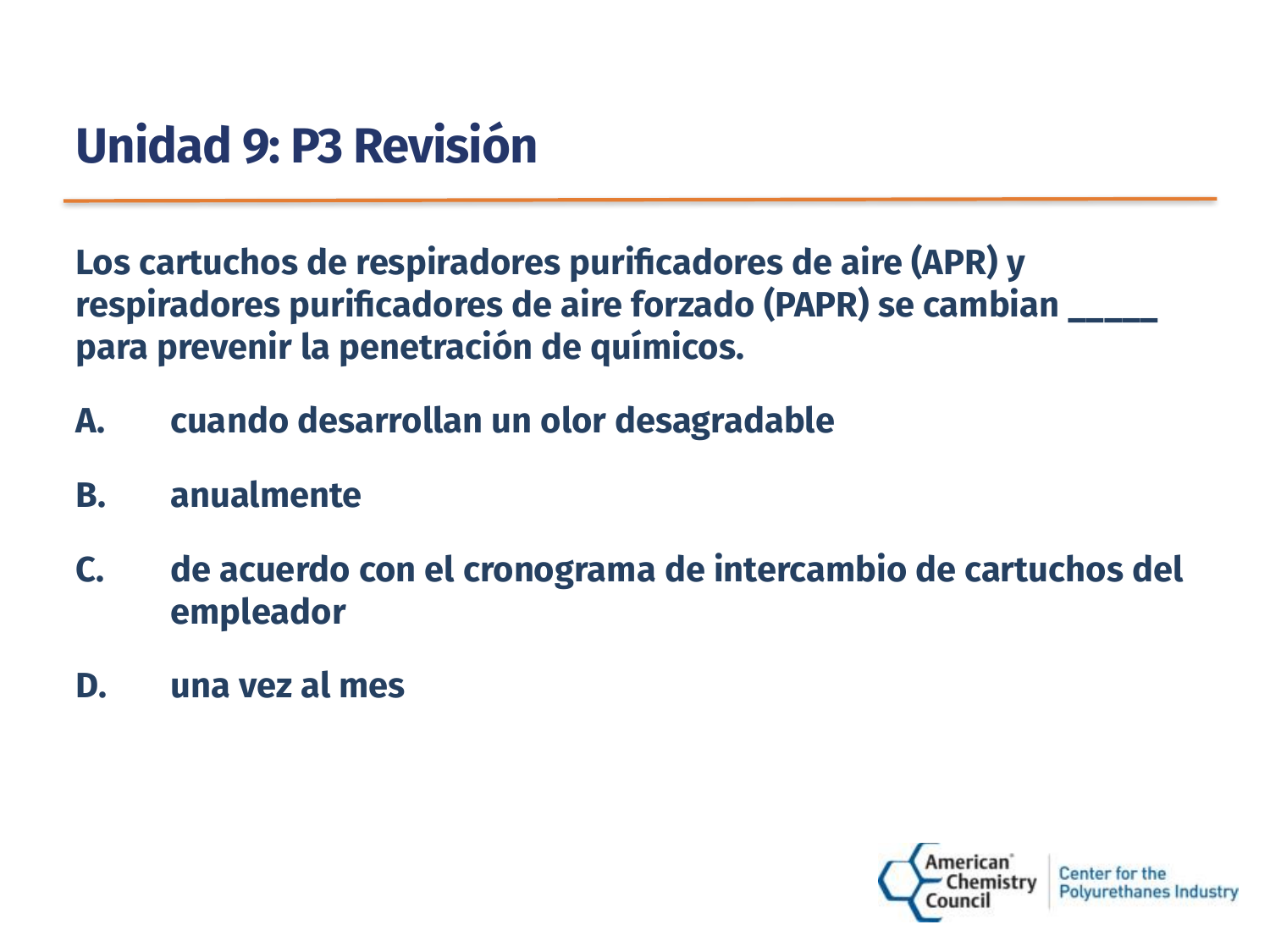

# Unidad 9: P3 Revisión
Los cartuchos de respiradores purificadores de aire (APR) y respiradores purificadores de aire forzado (PAPR) se cambian _____ para prevenir la penetración de químicos.
cuando desarrollan un olor desagradable
anualmente
de acuerdo con el cronograma de intercambio de cartuchos del empleador
una vez al mes